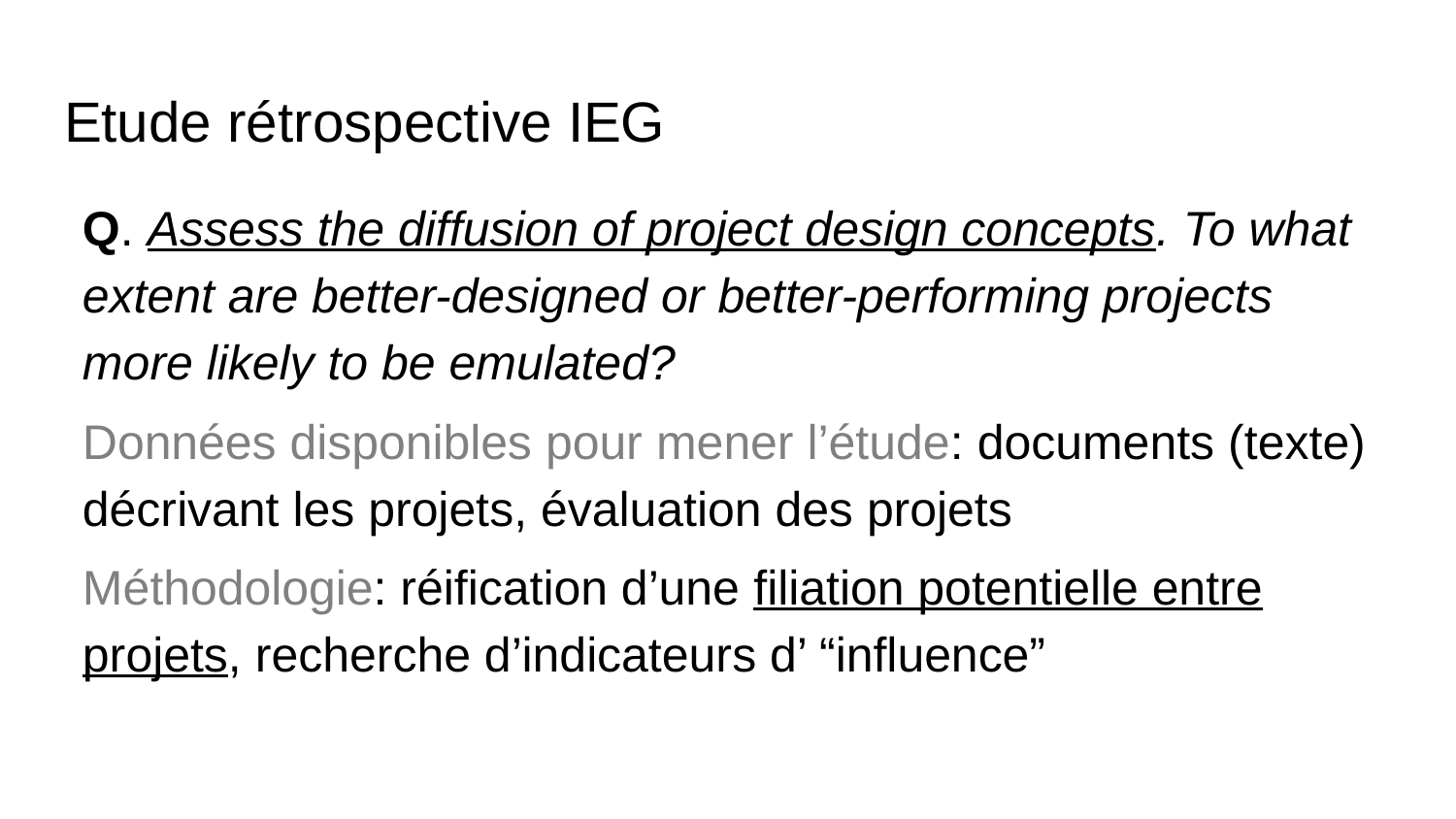

# Etude rétrospective IEG
Q. Assess the diffusion of project design concepts. To what extent are better-designed or better-performing projects more likely to be emulated?
Données disponibles pour mener l’étude: documents (texte) décrivant les projets, évaluation des projets
Méthodologie: réification d’une filiation potentielle entre projets, recherche d’indicateurs d’ “influence”